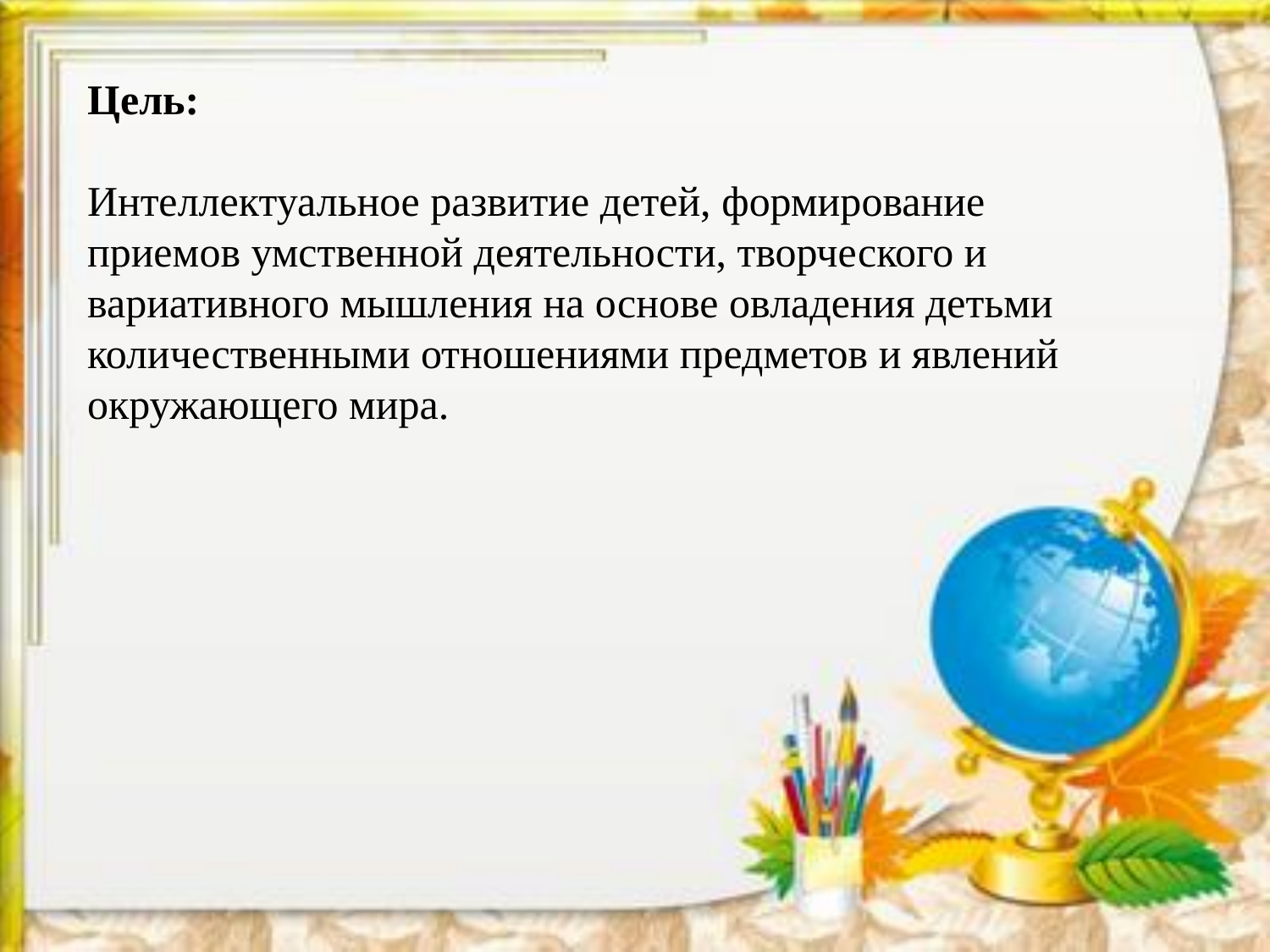

Цель:

Интеллектуальное развитие детей, формирование приемов умственной деятельности, творческого и вариативного мышления на основе овладения детьми количественными отношениями предметов и явлений окружающего мира.